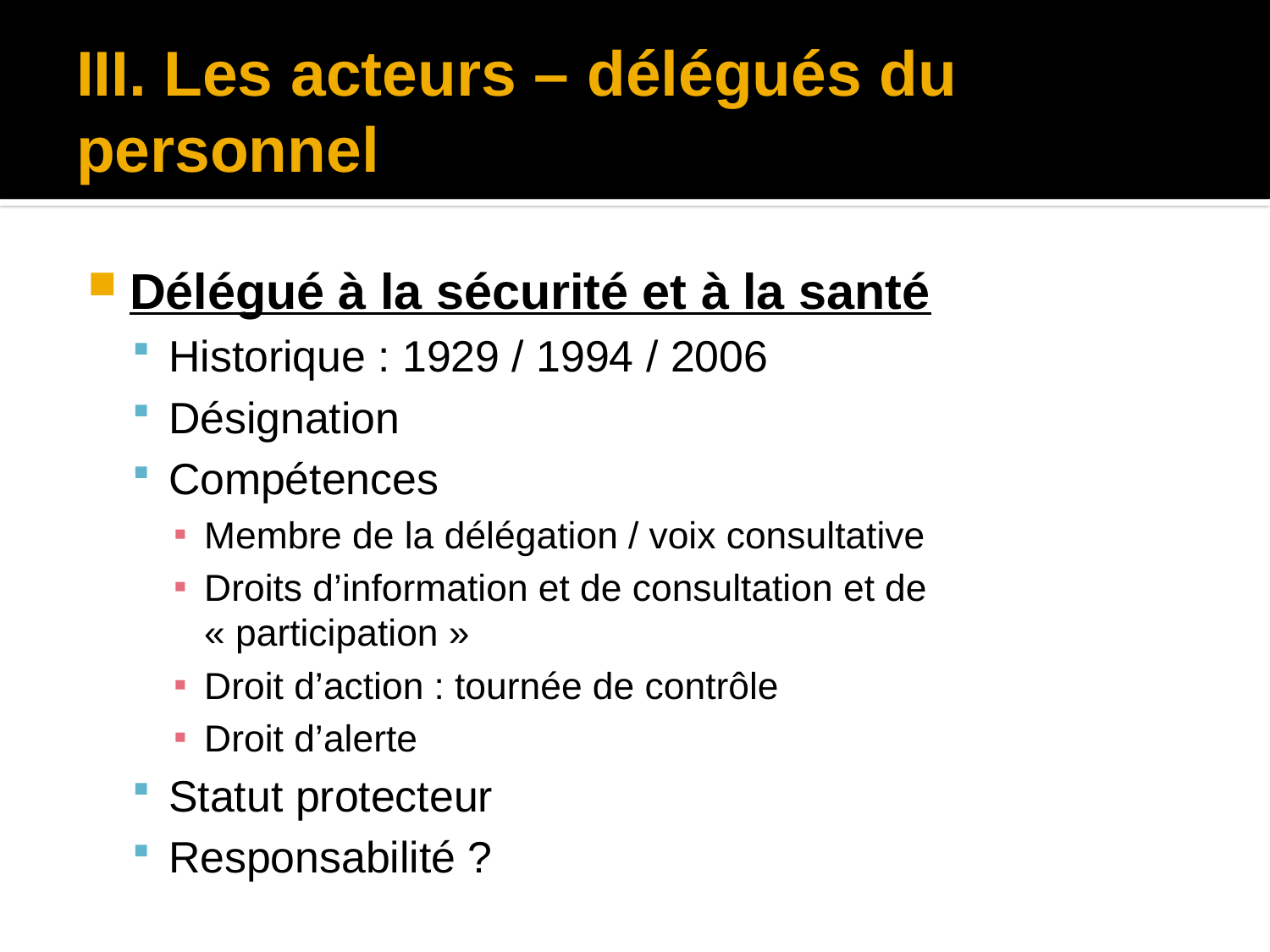

# III. Les acteurs – délégués du personnel
Délégué à la sécurité et à la santé
Historique : 1929 / 1994 / 2006
Désignation
Compétences
Membre de la délégation / voix consultative
Droits d’information et de consultation et de « participation »
Droit d’action : tournée de contrôle
Droit d’alerte
Statut protecteur
Responsabilité ?